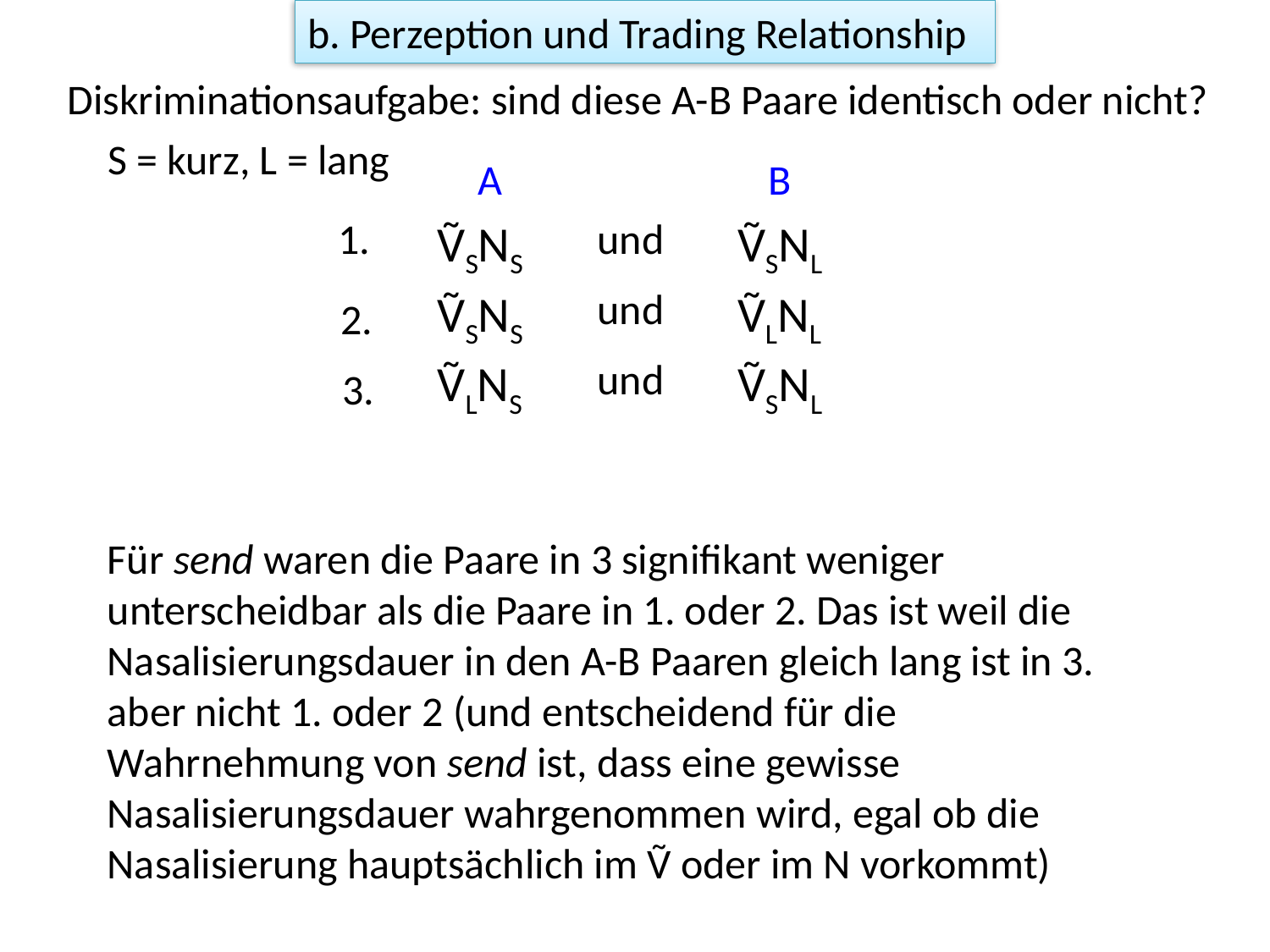

b. Perzeption und Trading Relationship
Diskriminationsaufgabe: sind diese A-B Paare identisch oder nicht?
S = kurz, L = lang
A
B
1.
ṼSNS
und
ṼSNL
ṼSNS
und
ṼLNL
2.
ṼLNS
und
ṼSNL
3.
Für send waren die Paare in 3 signifikant weniger unterscheidbar als die Paare in 1. oder 2. Das ist weil die Nasalisierungsdauer in den A-B Paaren gleich lang ist in 3. aber nicht 1. oder 2 (und entscheidend für die Wahrnehmung von send ist, dass eine gewisse Nasalisierungsdauer wahrgenommen wird, egal ob die Nasalisierung hauptsächlich im Ṽ oder im N vorkommt)